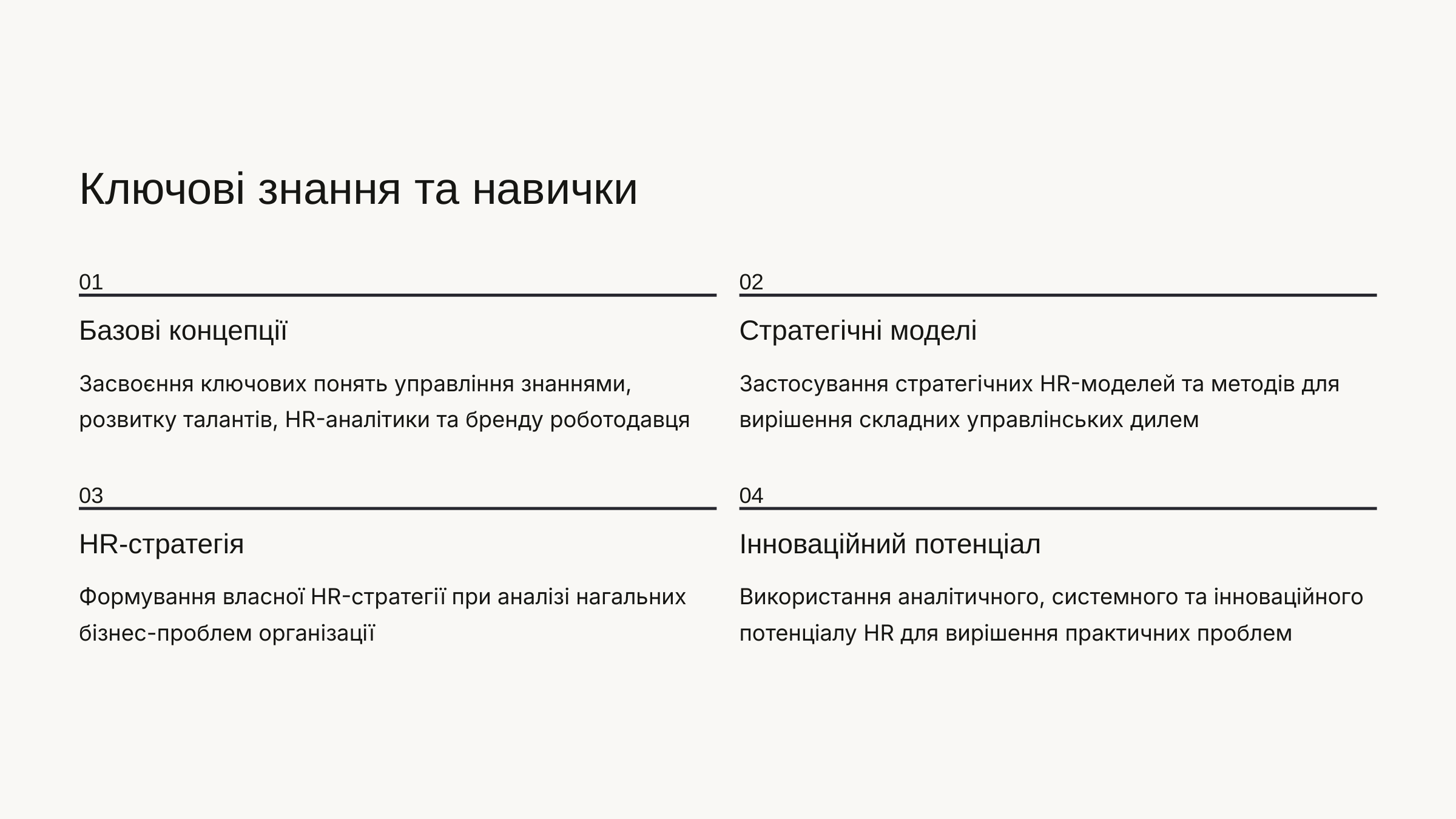

Ключові знання та навички
01
02

Базові концепції
Стратегічні моделі
Засвоєння ключових понять управління знаннями, розвитку талантів, HR-аналітики та бренду роботодавця
Застосування стратегічних HR-моделей та методів для вирішення складних управлінських дилем
03
04

HR-стратегія
Інноваційний потенціал
Формування власної HR-стратегії при аналізі нагальних бізнес-проблем організації
Використання аналітичного, системного та інноваційного потенціалу HR для вирішення практичних проблем